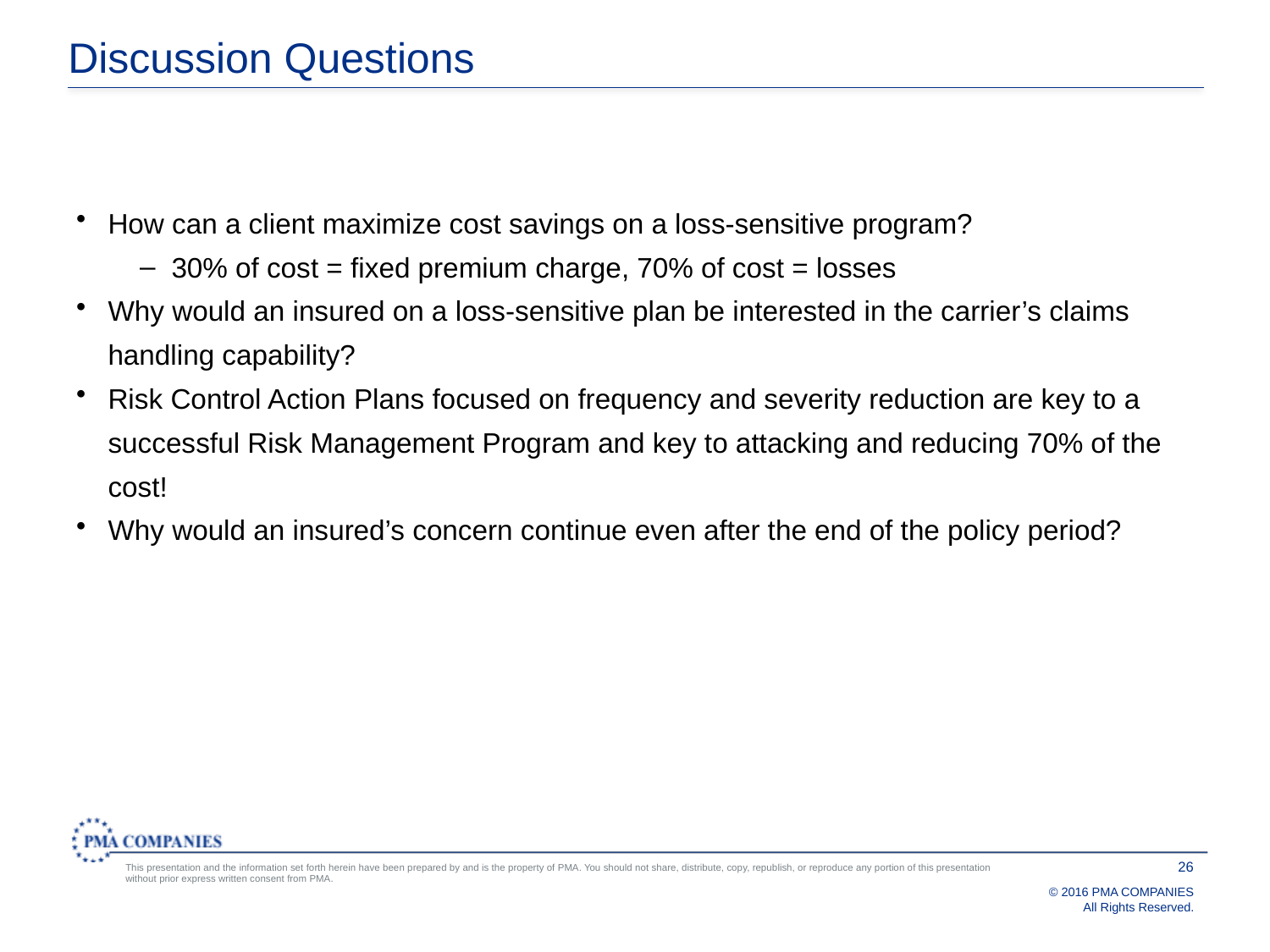

# Discussion Questions
How can a client maximize cost savings on a loss-sensitive program?
30% of cost = fixed premium charge, 70% of cost = losses
Why would an insured on a loss-sensitive plan be interested in the carrier’s claims handling capability?
Risk Control Action Plans focused on frequency and severity reduction are key to a successful Risk Management Program and key to attacking and reducing 70% of the cost!
Why would an insured’s concern continue even after the end of the policy period?
26